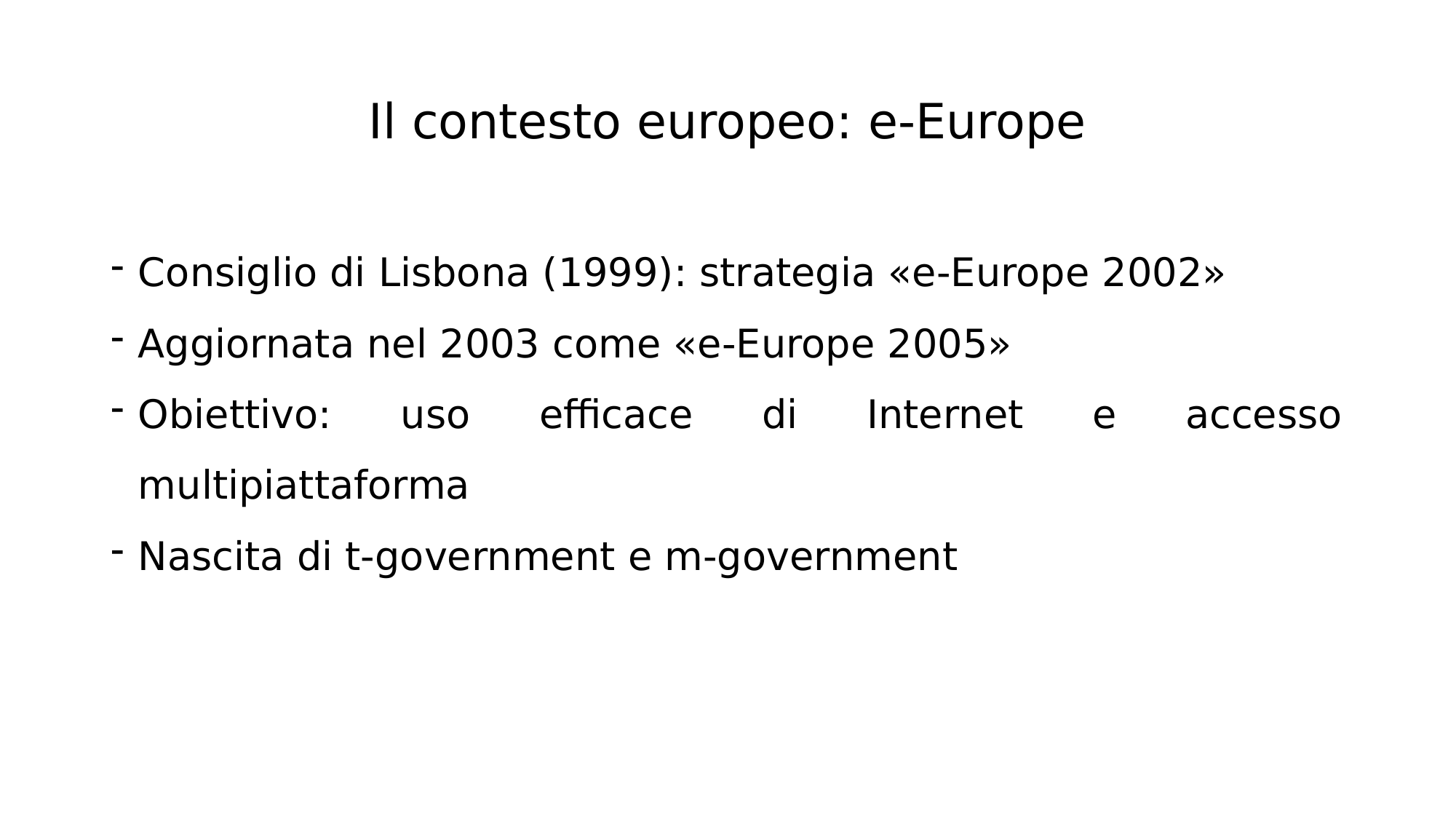

# Il contesto europeo: e-Europe
Consiglio di Lisbona (1999): strategia «e-Europe 2002»
Aggiornata nel 2003 come «e-Europe 2005»
Obiettivo: uso efficace di Internet e accesso multipiattaforma
Nascita di t-government e m-government